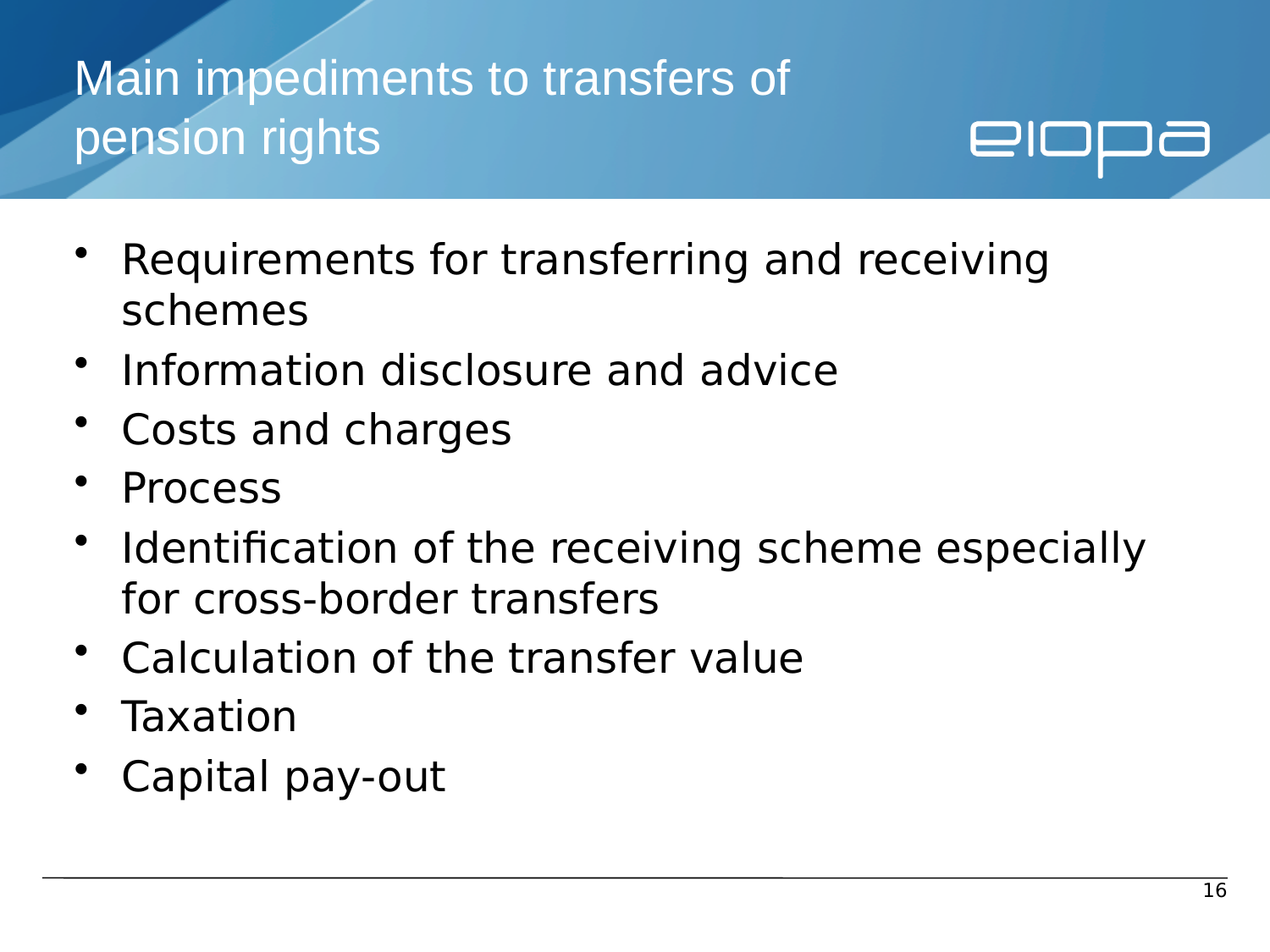

# Main impediments to transfers of pension rights
Requirements for transferring and receiving schemes
Information disclosure and advice
Costs and charges
Process
Identification of the receiving scheme especially for cross-border transfers
Calculation of the transfer value
Taxation
Capital pay-out